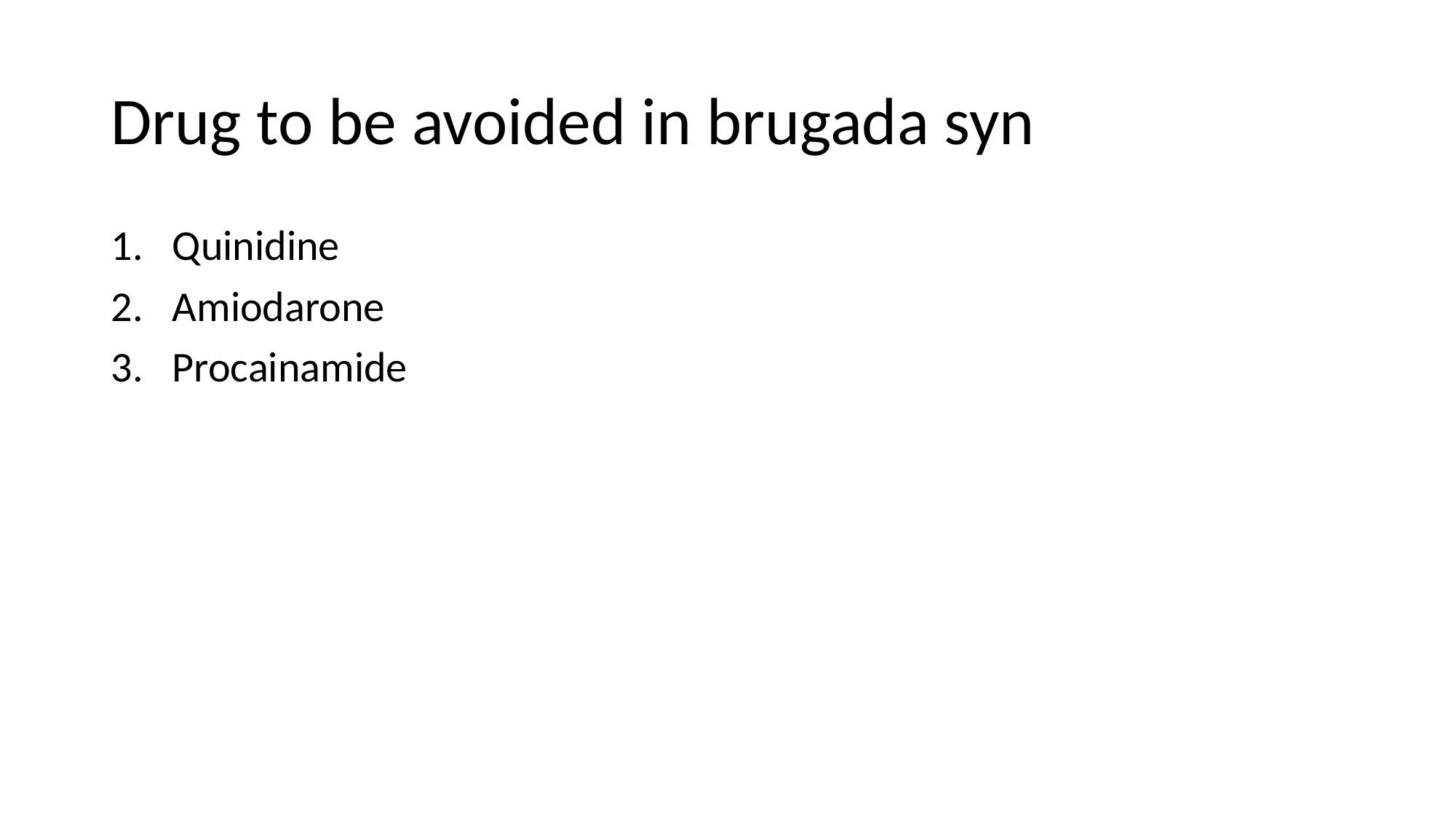

# Drug to be avoided in brugada syn
Quinidine
Amiodarone
Procainamide